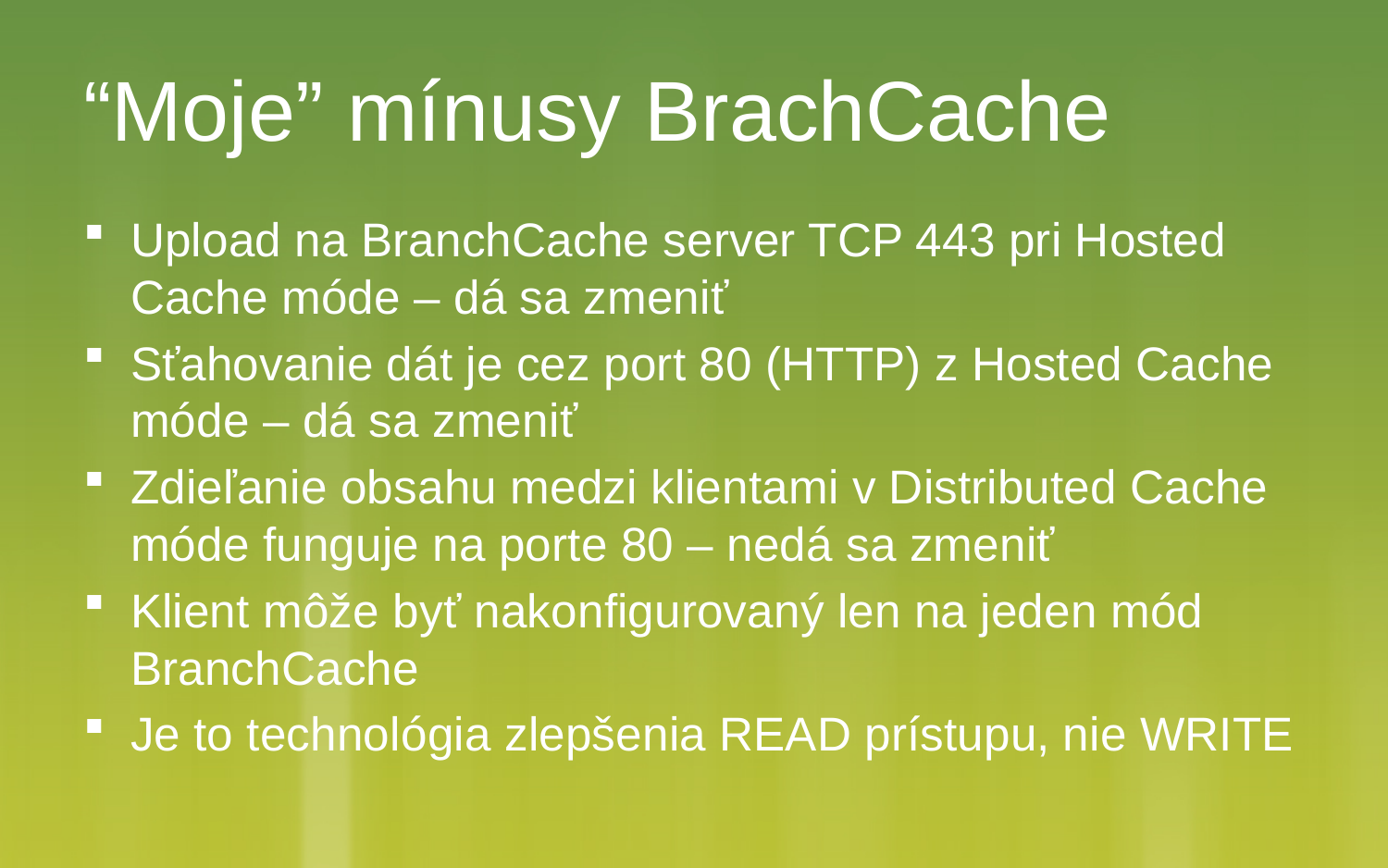

# “Moje” mínusy BrachCache
Upload na BranchCache server TCP 443 pri Hosted Cache móde – dá sa zmeniť
Sťahovanie dát je cez port 80 (HTTP) z Hosted Cache móde – dá sa zmeniť
Zdieľanie obsahu medzi klientami v Distributed Cache móde funguje na porte 80 – nedá sa zmeniť
Klient môže byť nakonfigurovaný len na jeden mód BranchCache
Je to technológia zlepšenia READ prístupu, nie WRITE